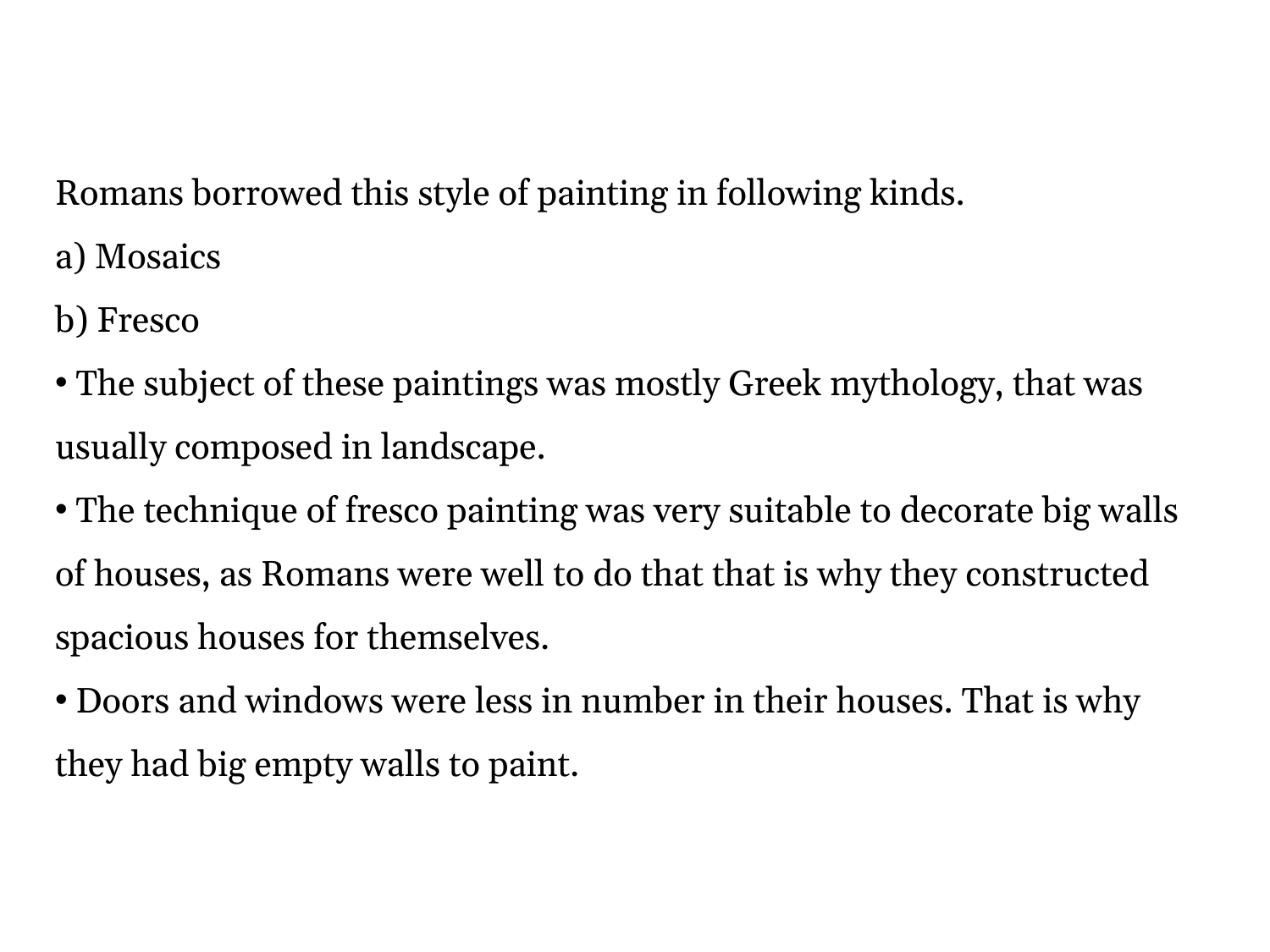

Romans borrowed this style of painting in following kinds.
a) Mosaics
b) Fresco
 The subject of these paintings was mostly Greek mythology, that was usually composed in landscape.
 The technique of fresco painting was very suitable to decorate big walls of houses, as Romans were well to do that that is why they constructed spacious houses for themselves.
 Doors and windows were less in number in their houses. That is why they had big empty walls to paint.